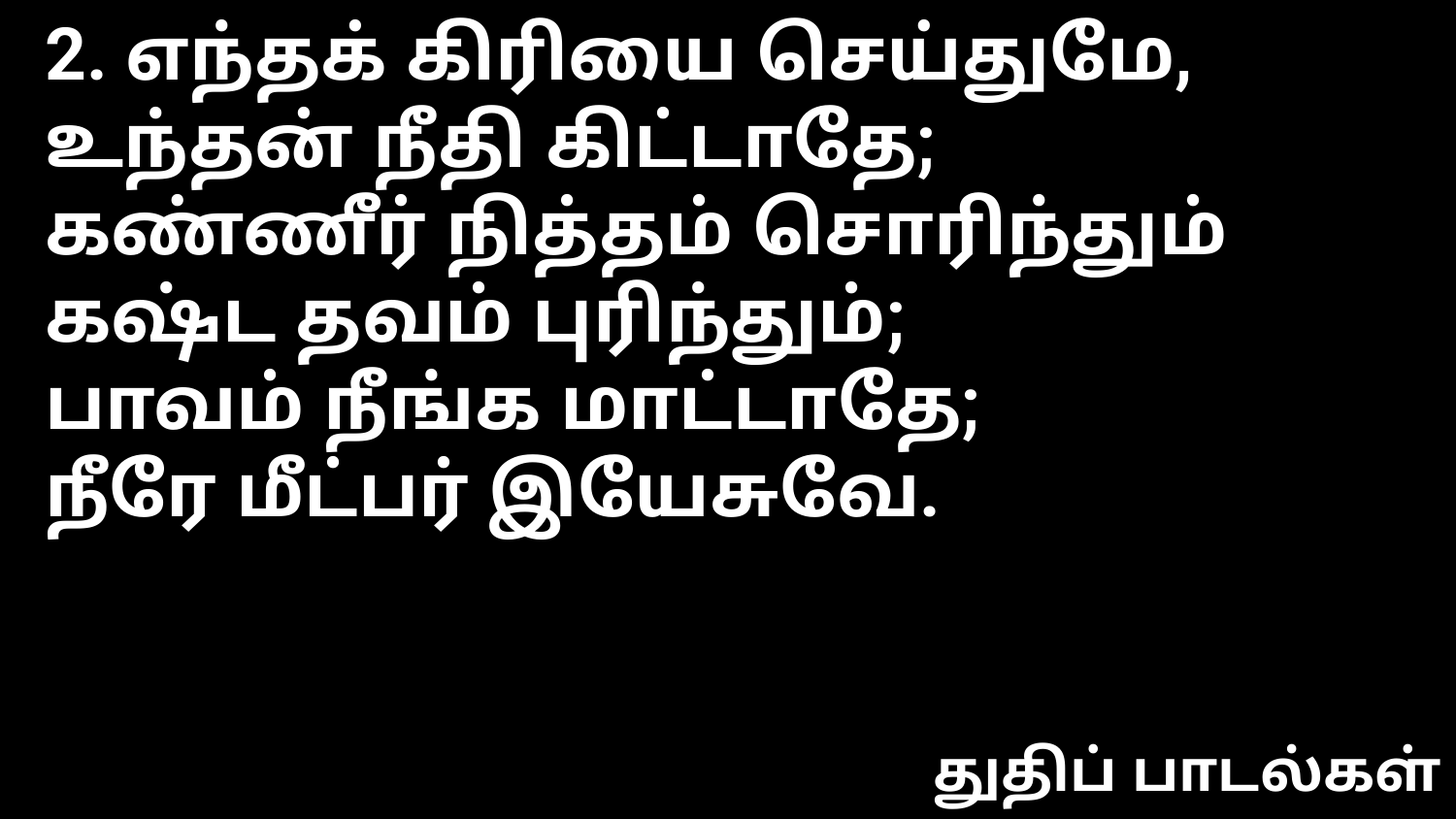

2. எந்தக் கிரியை செய்துமே,
உந்தன் நீதி கிட்டாதே;
கண்ணீர் நித்தம் சொரிந்தும்
கஷ்ட தவம் புரிந்தும்;
பாவம் நீங்க மாட்டாதே;
நீரே மீட்பர் இயேசுவே.

துதிப் பாடல்கள்